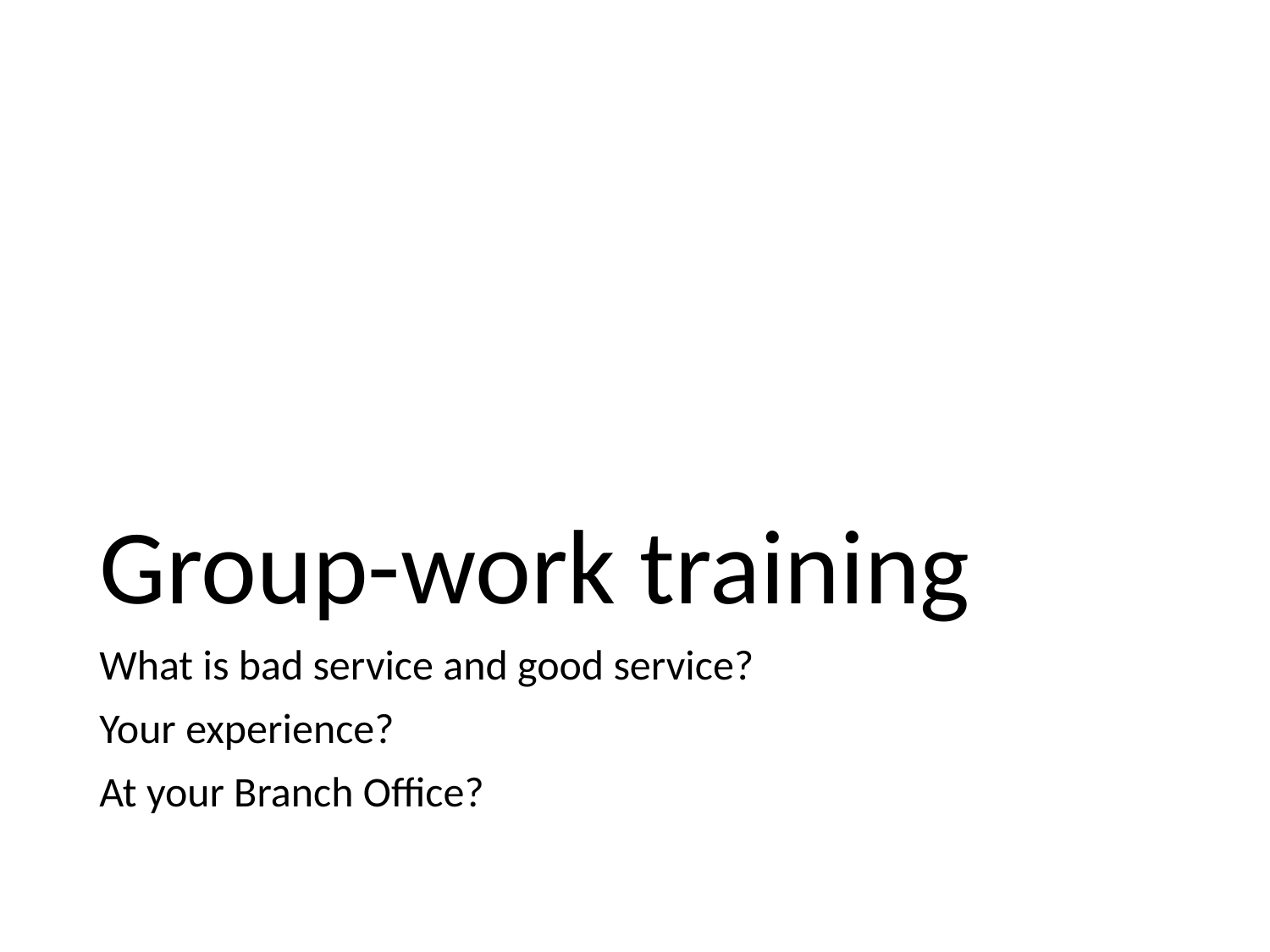

# Group-work training
What is bad service and good service?
Your experience?
At your Branch Office?